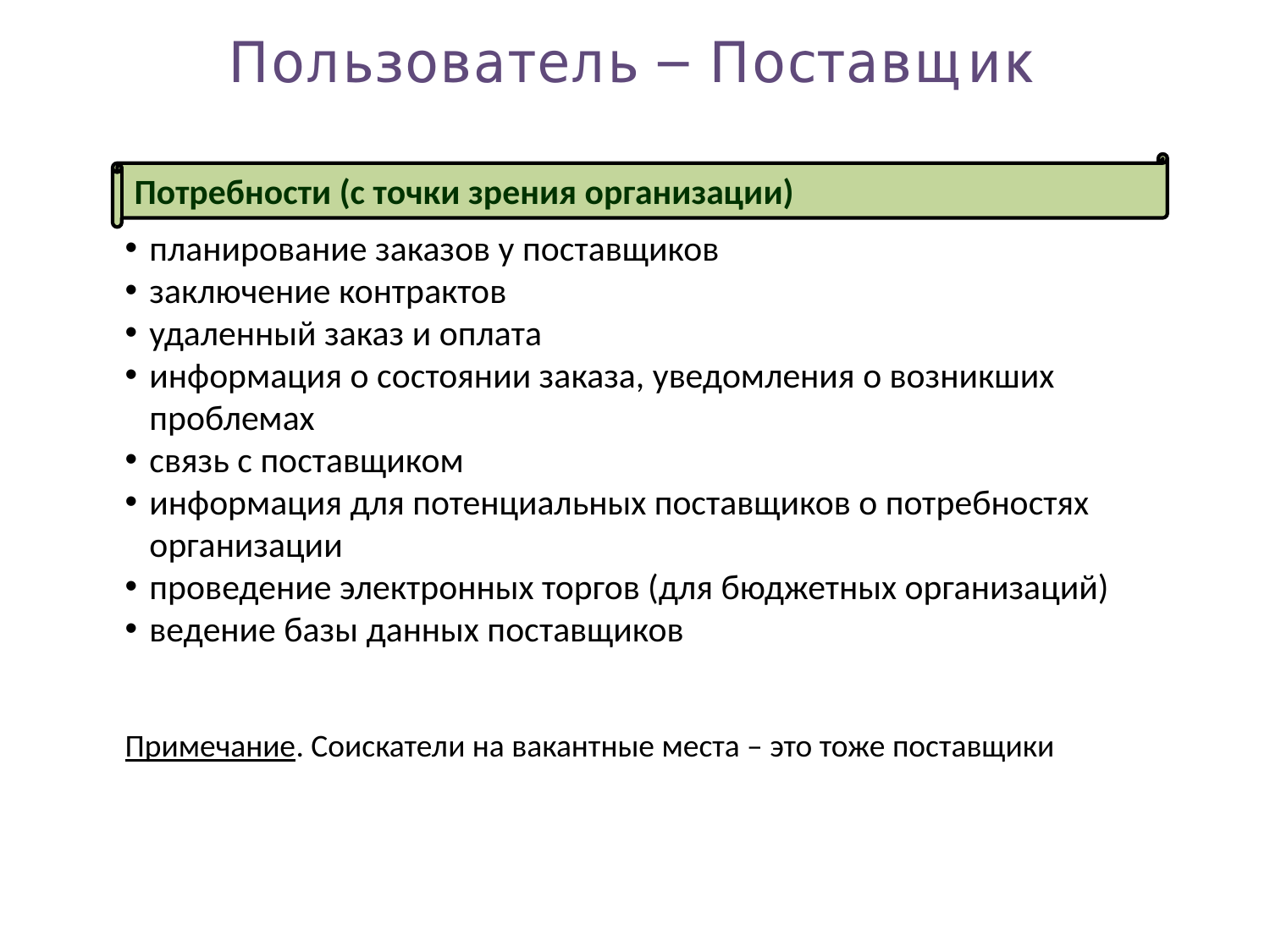

# Пользователь – Поставщик
Потребности (с точки зрения организации)
планирование заказов у поставщиков
заключение контрактов
удаленный заказ и оплата
информация о состоянии заказа, уведомления о возникших проблемах
связь с поставщиком
информация для потенциальных поставщиков о потребностях организации
проведение электронных торгов (для бюджетных организаций)
ведение базы данных поставщиков
Примечание. Соискатели на вакантные места – это тоже поставщики